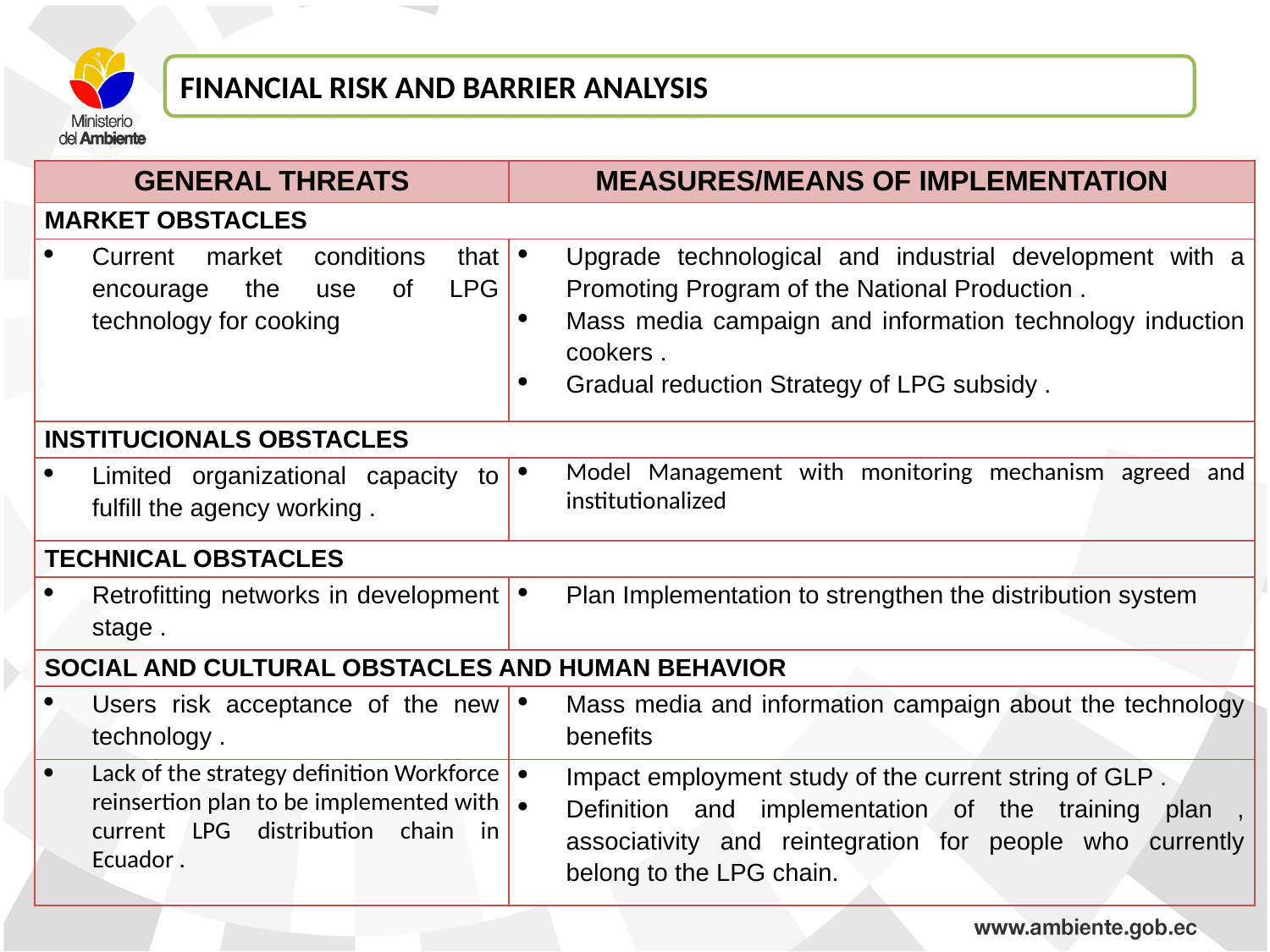

FINANCIAL RISK AND BARRIER ANALYSIS
| GENERAL THREATS | MEASURES/MEANS OF IMPLEMENTATION |
| --- | --- |
| MARKET OBSTACLES |  |
| Current market conditions that encourage the use of LPG technology for cooking | Upgrade technological and industrial development with a Promoting Program of the National Production . Mass media campaign and information technology induction cookers . Gradual reduction Strategy of LPG subsidy . |
| INSTITUCIONALS OBSTACLES |  |
| Limited organizational capacity to fulfill the agency working . | Model Management with monitoring mechanism agreed and institutionalized |
| TECHNICAL OBSTACLES |  |
| Retrofitting networks in development stage . | Plan Implementation to strengthen the distribution system |
| SOCIAL AND CULTURAL OBSTACLES AND HUMAN BEHAVIOR |  |
| Users risk acceptance of the new technology . | Mass media and information campaign about the technology benefits |
| Lack of the strategy definition Workforce reinsertion plan to be implemented with current LPG distribution chain in Ecuador . | Impact employment study of the current string of GLP . Definition and implementation of the training plan , associativity and reintegration for people who currently belong to the LPG chain. |